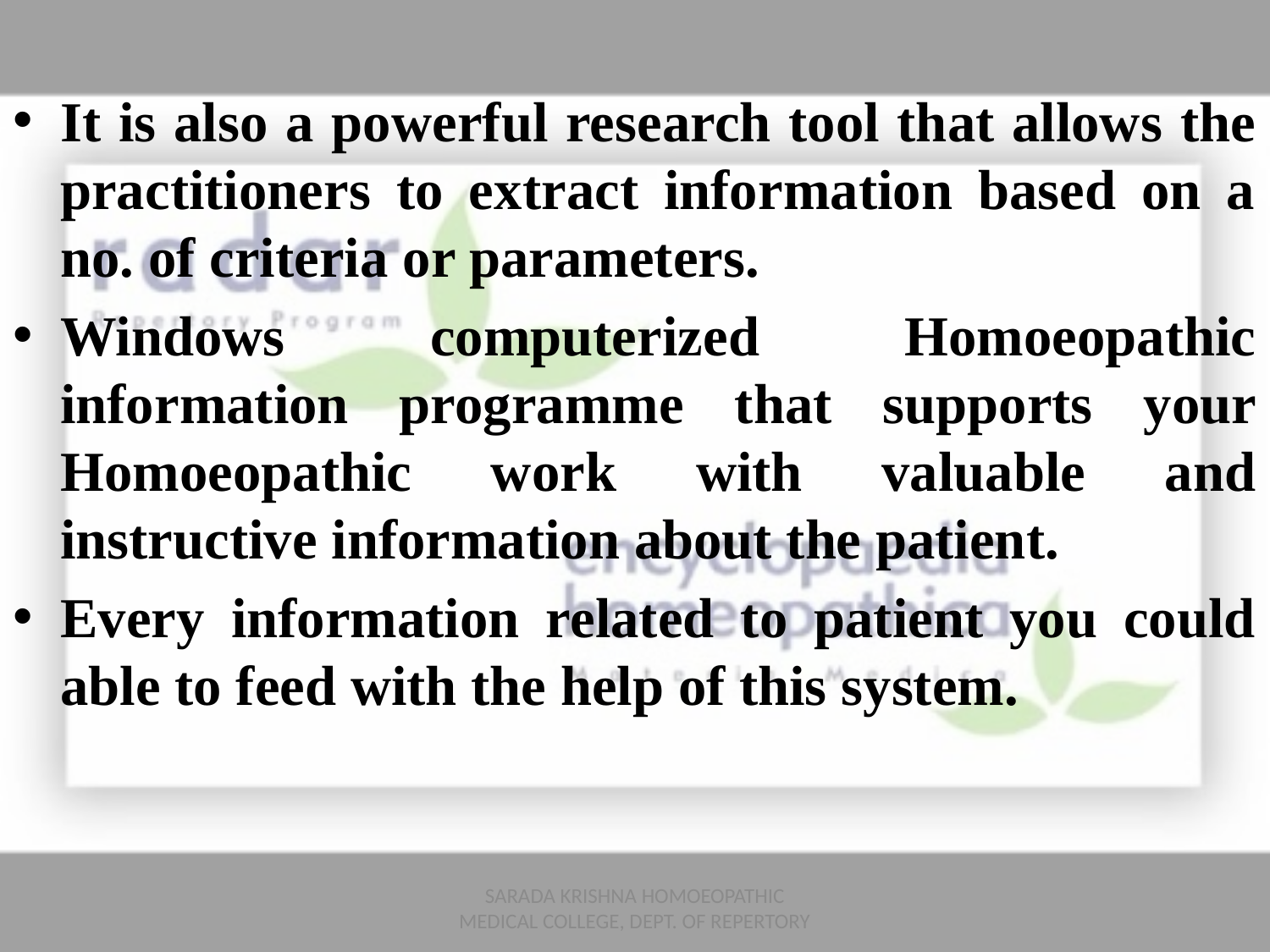

It is also a powerful research tool that allows the practitioners to extract information based on a no. of criteria or parameters.
Windows computerized Homoeopathic information programme that supports your Homoeopathic work with valuable and instructive information about the patient.
Every information related to patient you could able to feed with the help of this system.
SARADA KRISHNA HOMOEOPATHIC MEDICAL COLLEGE, DEPT. OF REPERTORY